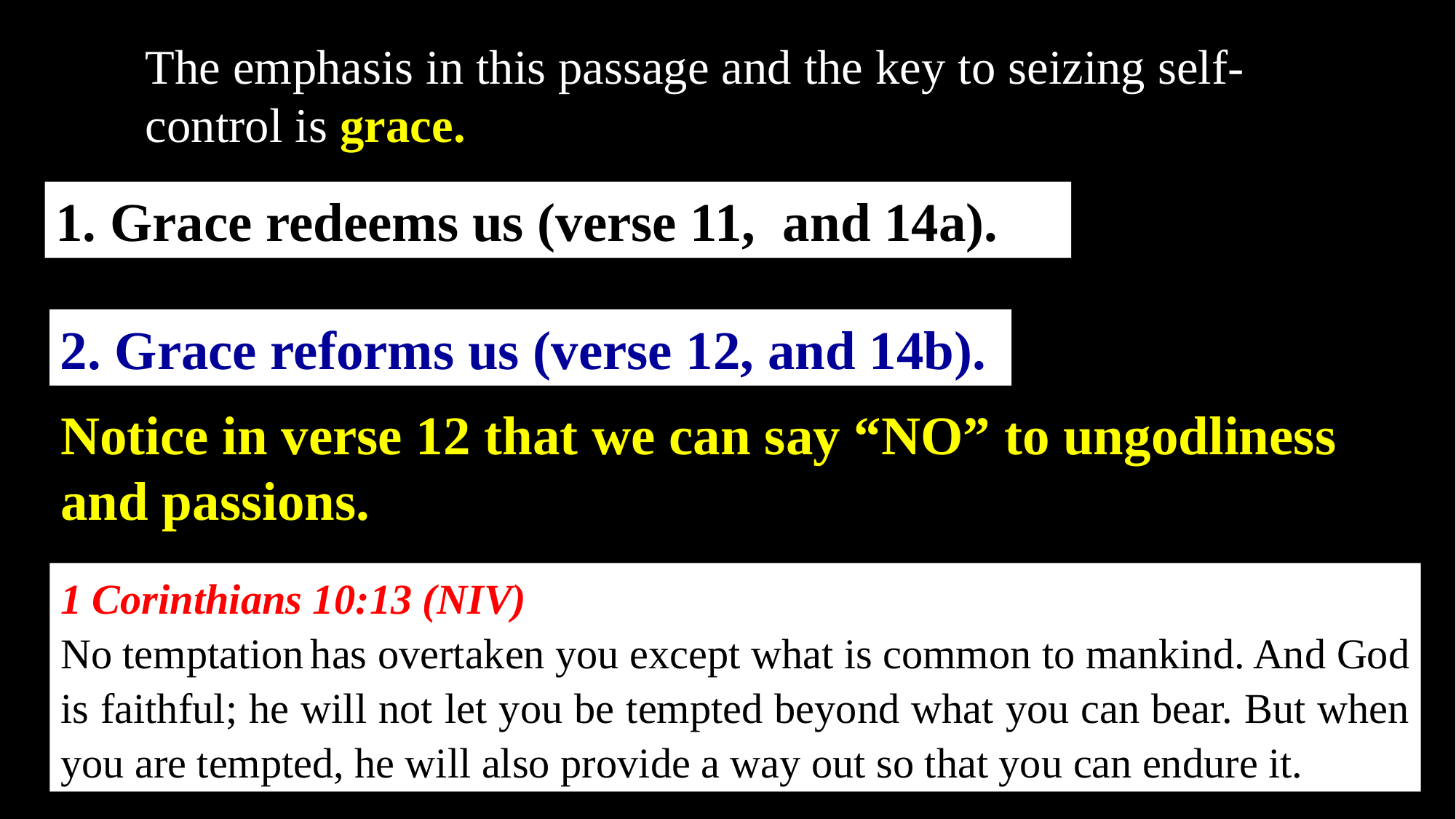

The emphasis in this passage and the key to seizing self-control is grace.
1. Grace redeems us (verse 11,  and 14a).
2. Grace reforms us (verse 12, and 14b).
Notice in verse 12 that we can say “NO” to ungodliness and passions.
1 Corinthians 10:13 (NIV)
No temptation has overtaken you except what is common to mankind. And God is faithful; he will not let you be tempted beyond what you can bear. But when you are tempted, he will also provide a way out so that you can endure it.